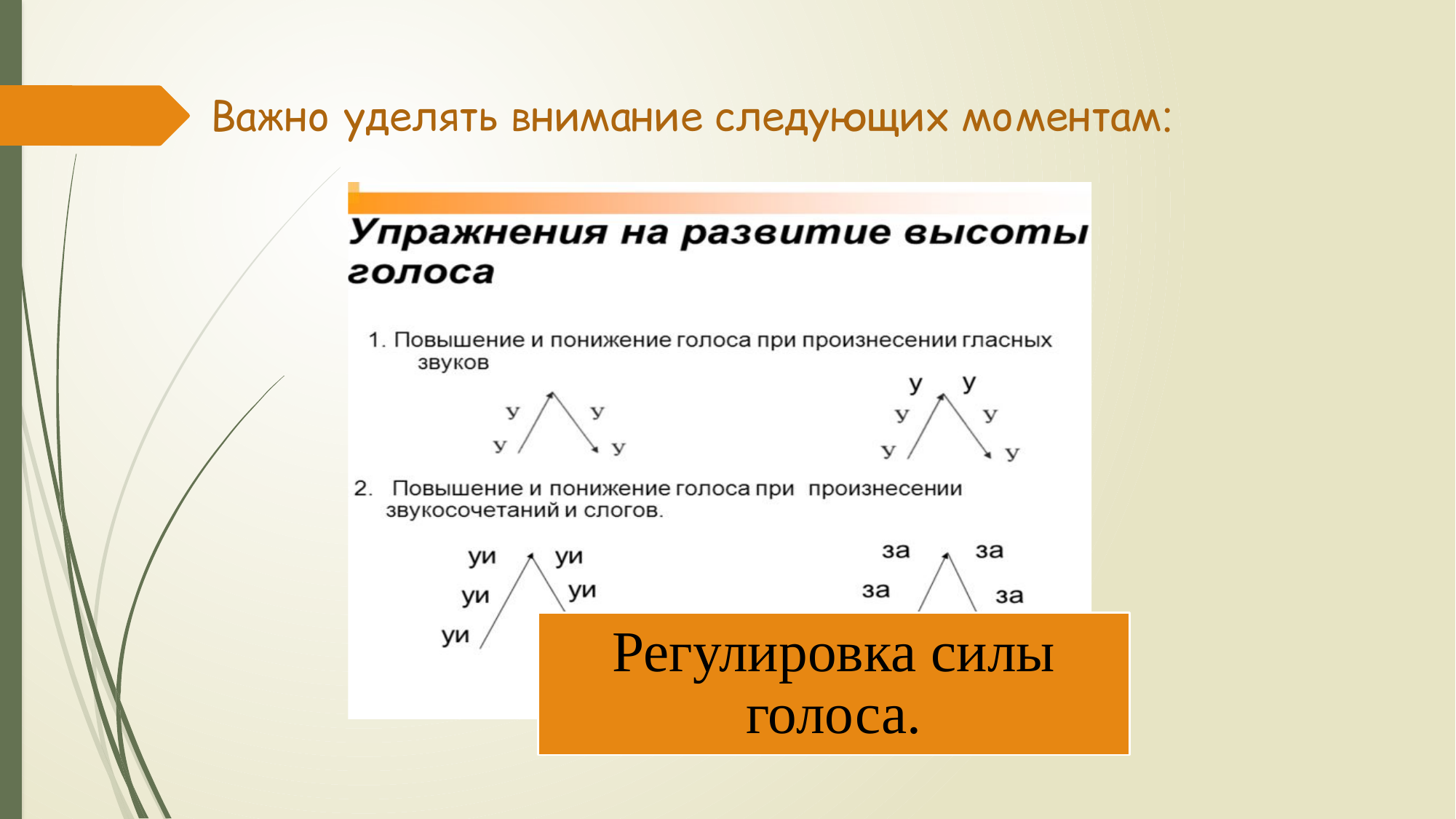

# Важно уделять внимание следующих моментам:
Регулировка силы голоса.